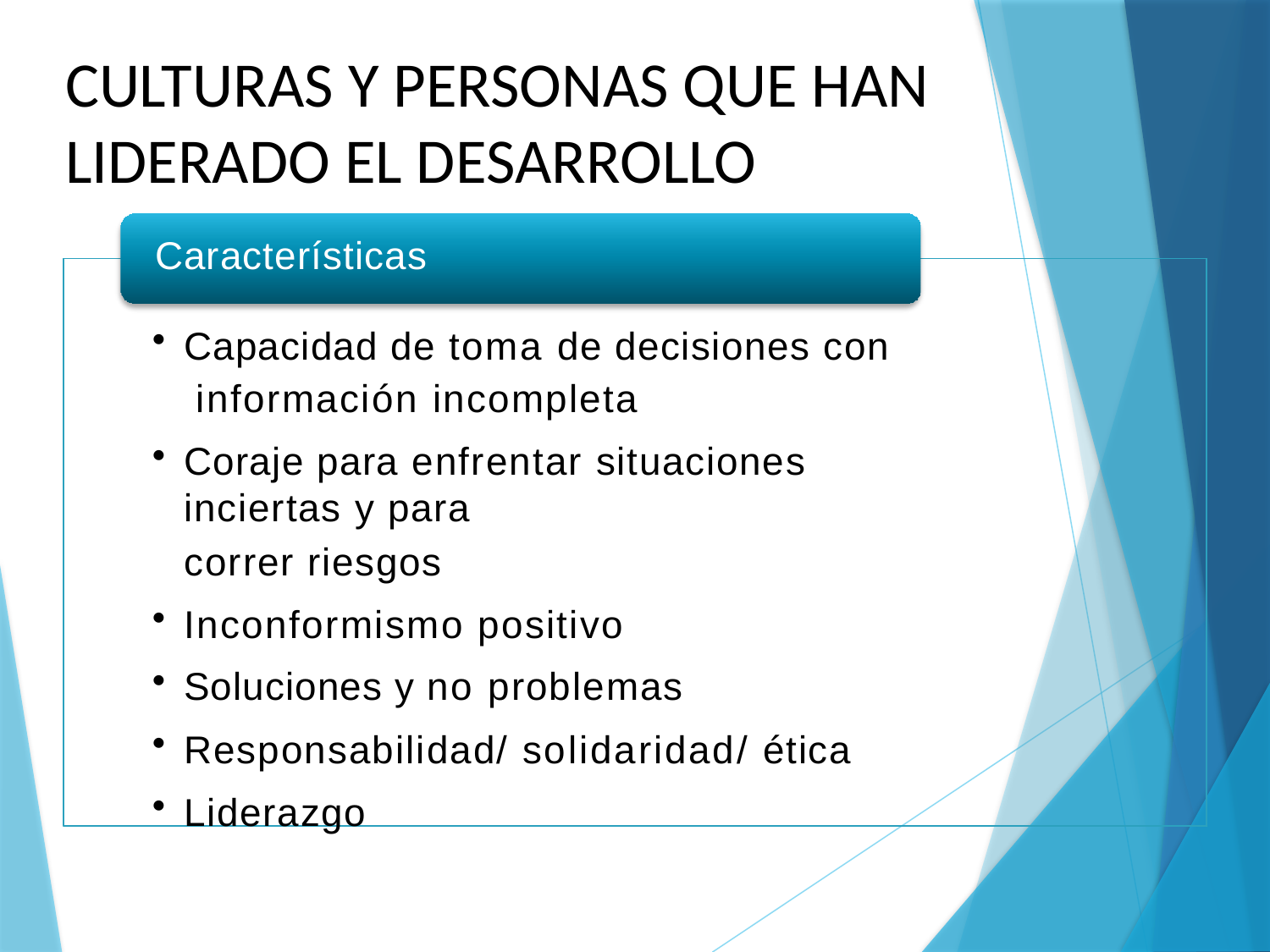

CULTURAS Y PERSONAS QUE HAN LIDERADO EL DESARROLLO

Características
Capacidad de toma de decisiones con  información incompleta
Coraje para enfrentar situaciones inciertas y para
correr riesgos
Inconformismo positivo
Soluciones y no problemas
Responsabilidad/ solidaridad/ ética
Liderazgo